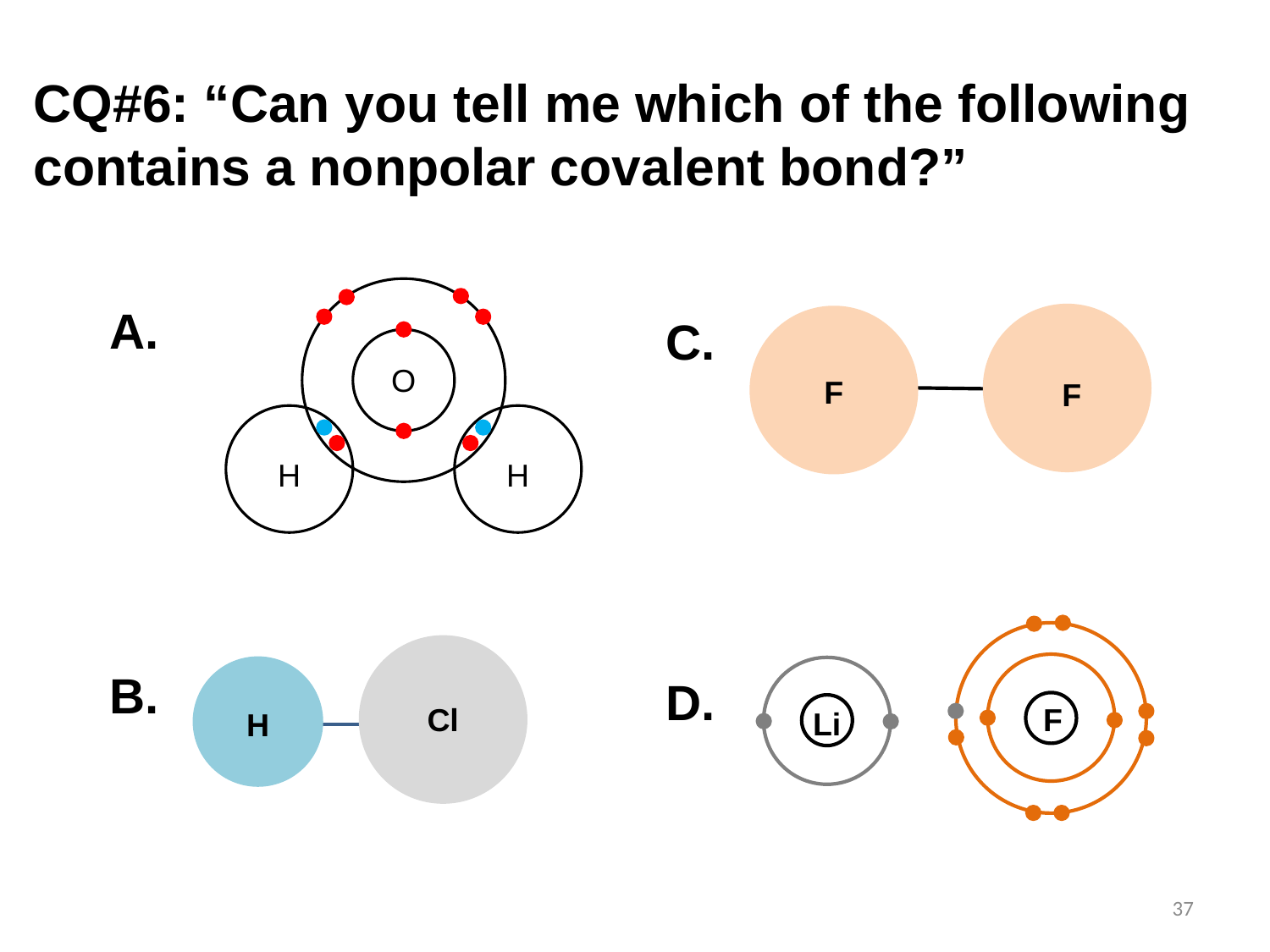

CQ#6: “Can you tell me which of the following contains a nonpolar covalent bond?”

A.
C.

O
F
F

H
H

B.

D.

Cl
F

Li
H

37